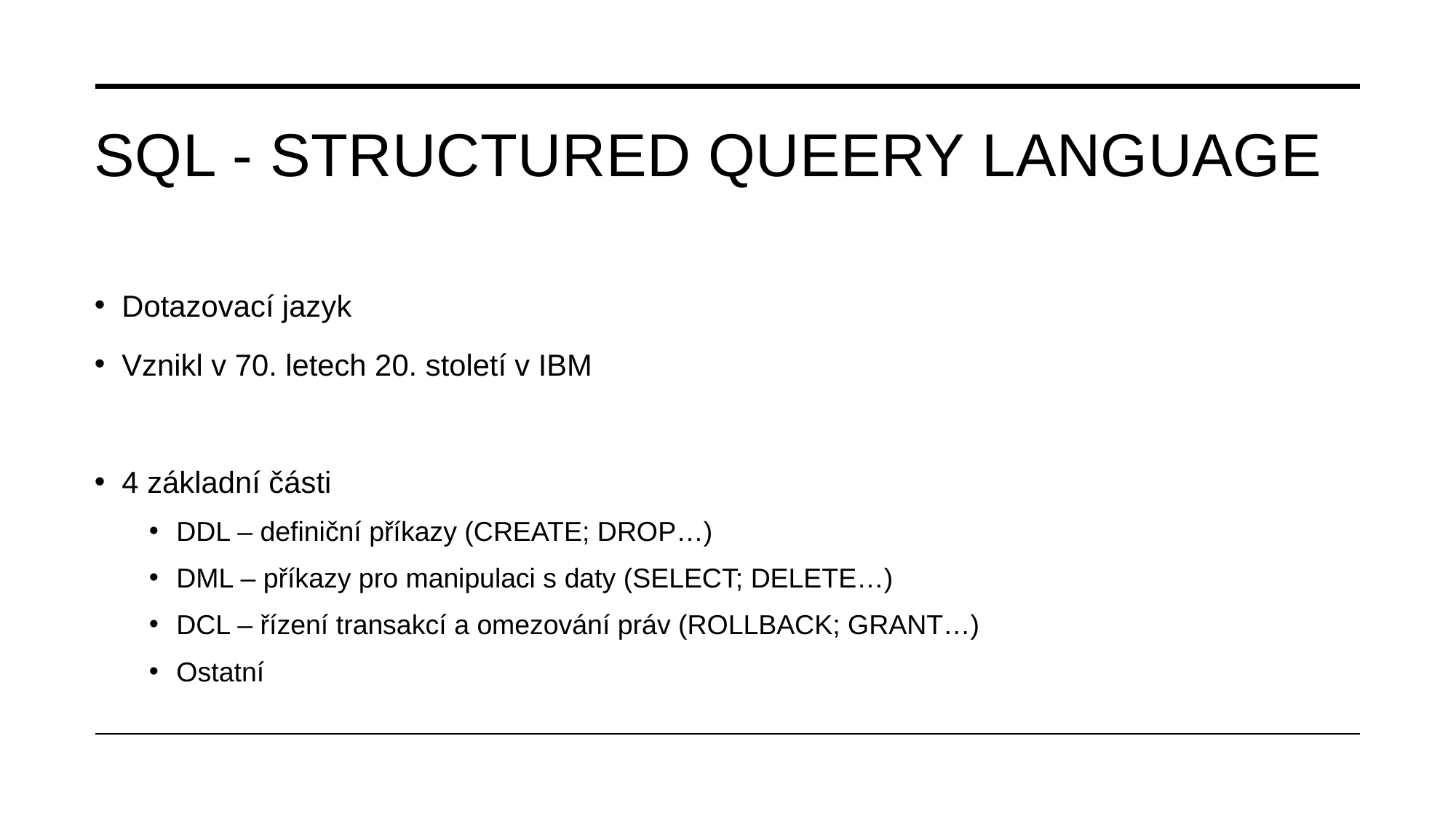

# Sql - Structured queery language
Dotazovací jazyk
Vznikl v 70. letech 20. století v IBM

4 základní části
DDL – definiční příkazy (CREATE; DROP…)
DML – příkazy pro manipulaci s daty (SELECT; DELETE…)
DCL – řízení transakcí a omezování práv (ROLLBACK; GRANT…)
Ostatní